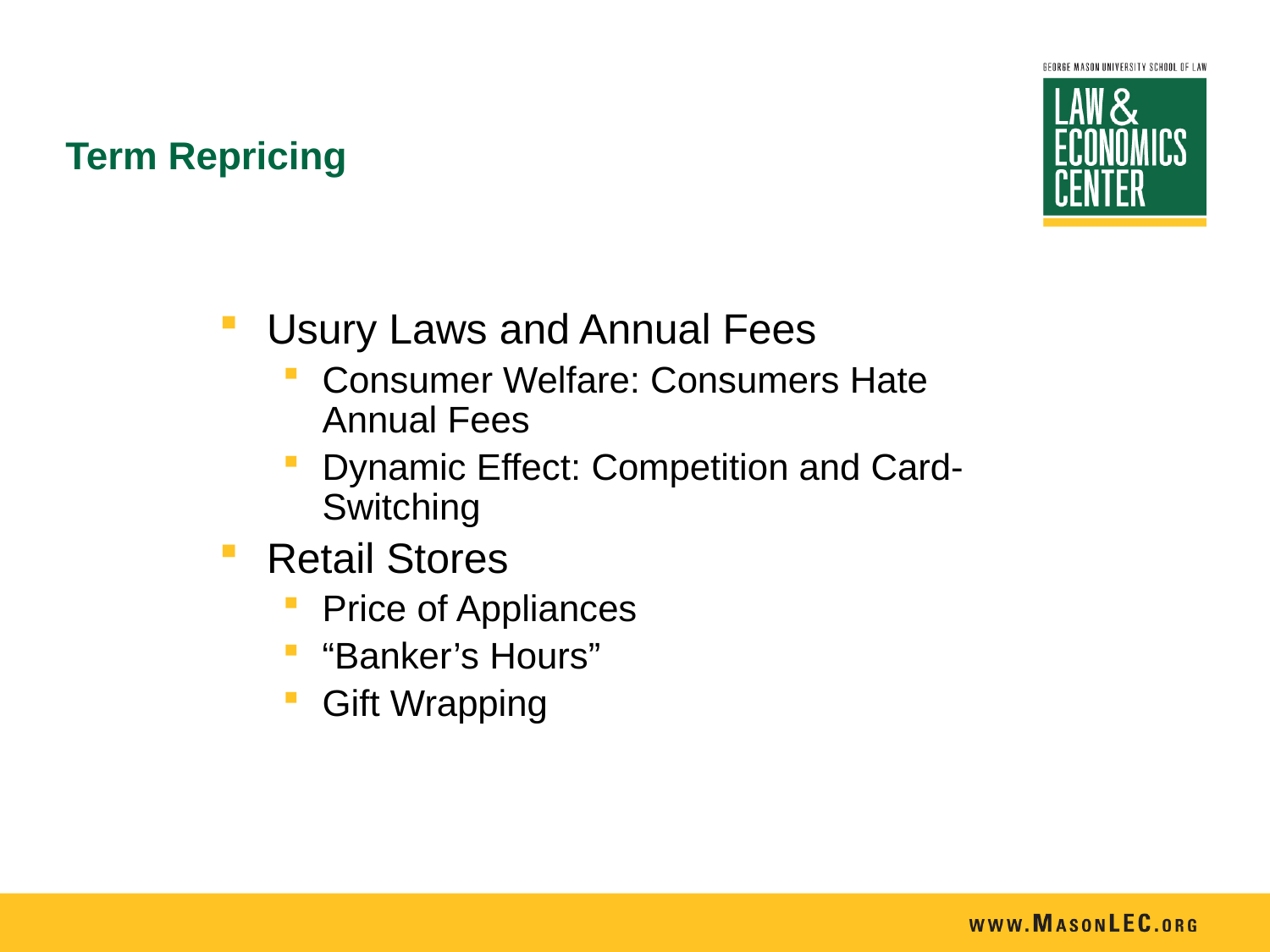

# Term Repricing
Usury Laws and Annual Fees
Consumer Welfare: Consumers Hate Annual Fees
Dynamic Effect: Competition and Card-Switching
Retail Stores
Price of Appliances
“Banker’s Hours”
Gift Wrapping